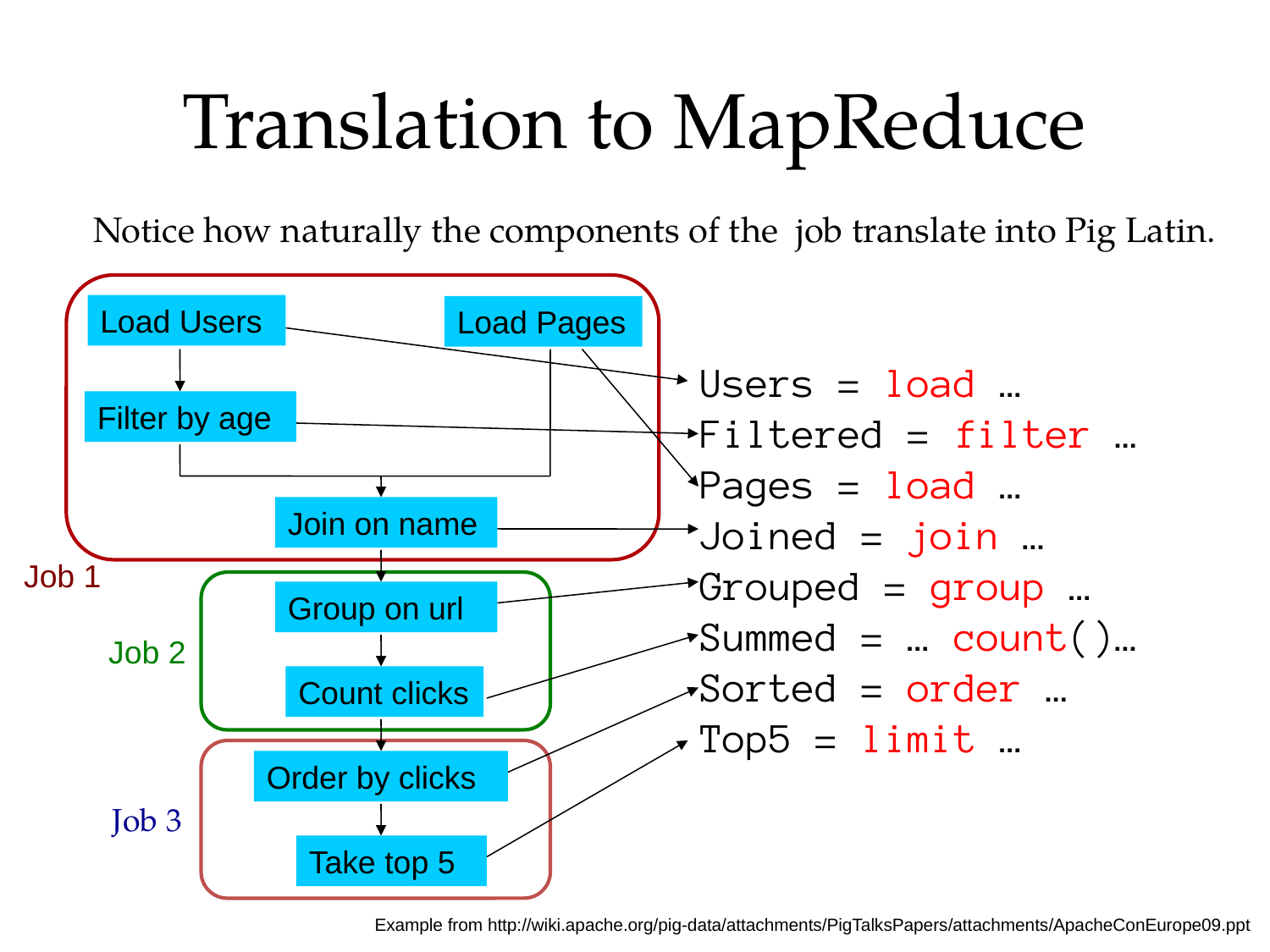

# Translation to MapReduce
Notice how naturally the components of the  job translate into Pig Latin.

Load Users
Load Pages

Users = load …
Filtered = filter …
Pages = load …
Joined = join …
Grouped = group …
Summed = … count()…
Sorted = order …
Top5 = limit …
Filter by age

Join on name

Job 1

Group on url

Job 2

Count clicks

Order by clicks
Job 3

Take top 5
Example from http://wiki.apache.org/pig-data/attachments/PigTalksPapers/attachments/ApacheConEurope09.ppt